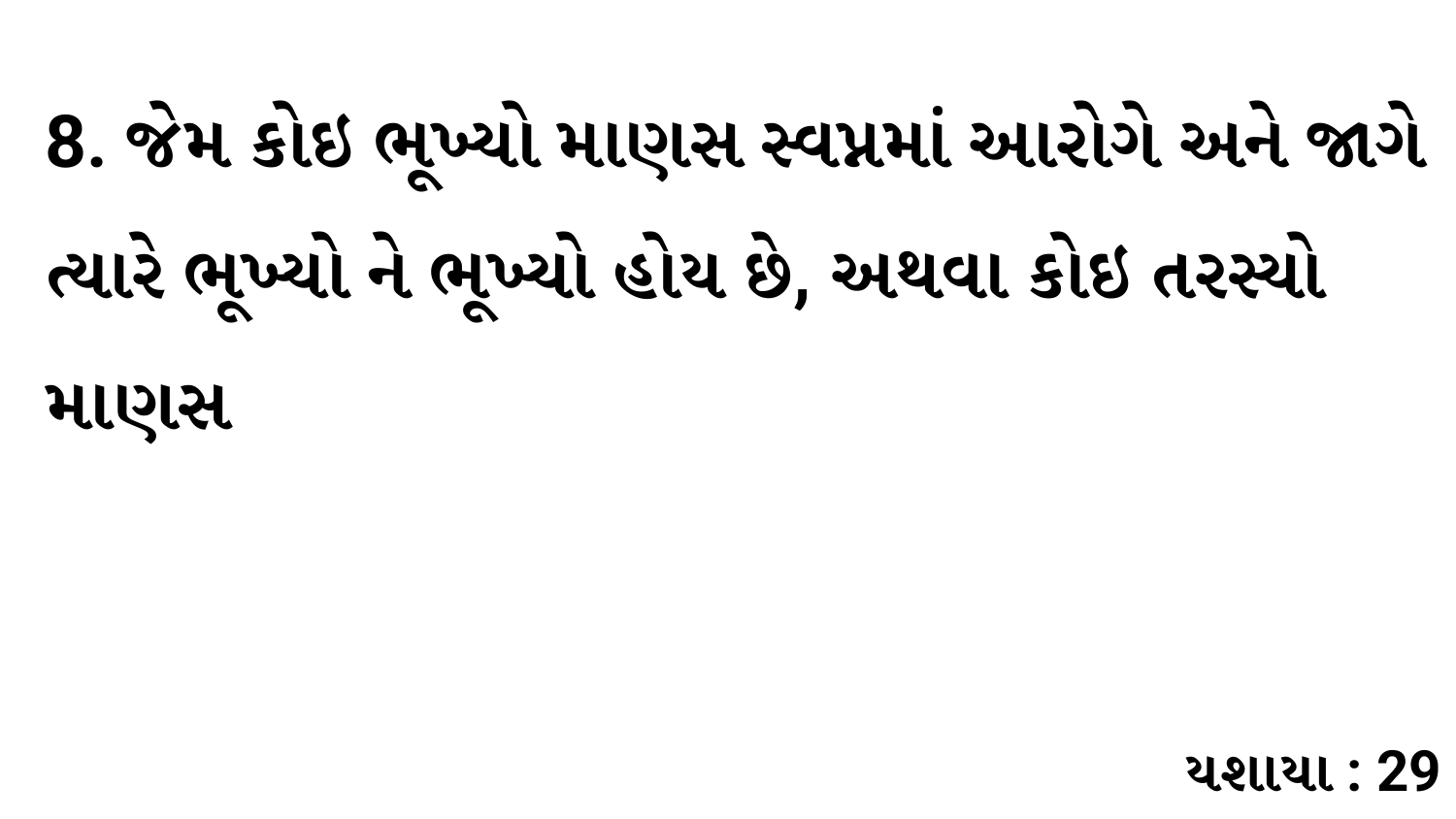

8. જેમ કોઇ ભૂખ્યો માણસ સ્વપ્નમાં આરોગે અને જાગે ત્યારે ભૂખ્યો ને ભૂખ્યો હોય છે, અથવા કોઇ તરસ્યો માણસ
યશાયા : 29